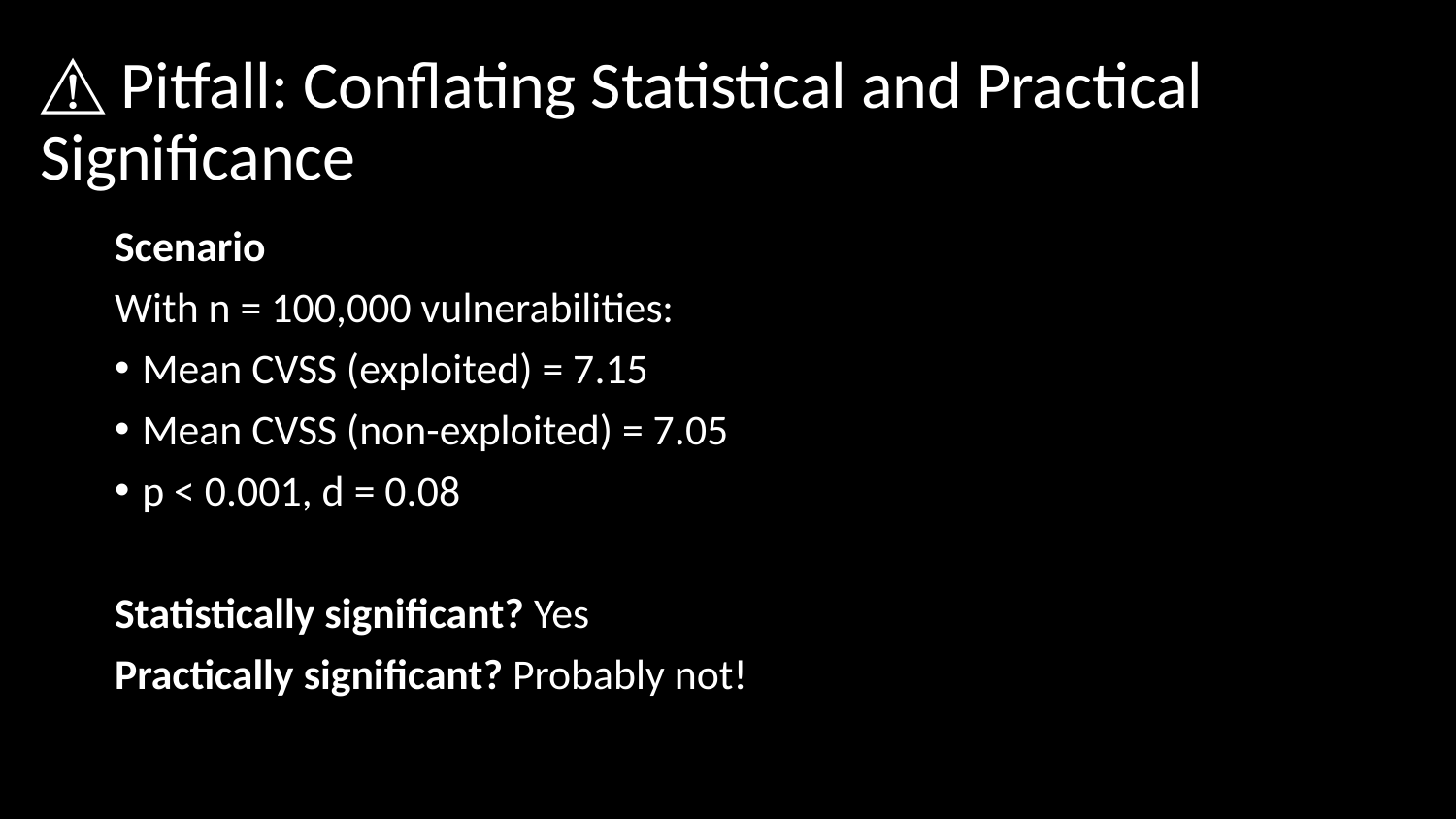

# ⚠️ Pitfall: Conflating Statistical and Practical Significance
Scenario
With n = 100,000 vulnerabilities:
Mean CVSS (exploited) = 7.15
Mean CVSS (non-exploited) = 7.05
p < 0.001, d = 0.08

Statistically significant? Yes
Practically significant? Probably not!